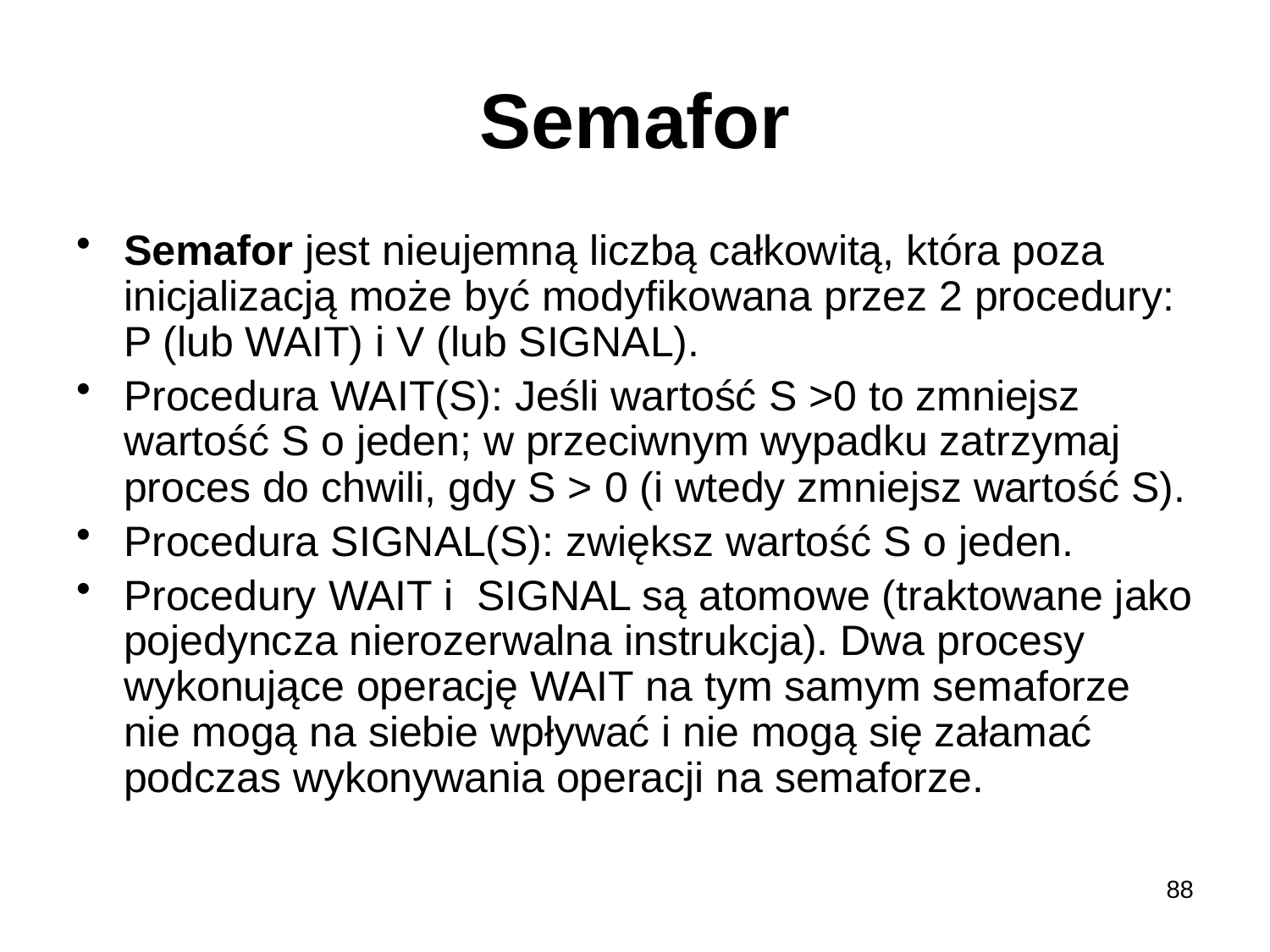

# Semafor
Semafor jest nieujemną liczbą całkowitą, która poza inicjalizacją może być modyfikowana przez 2 procedury: P (lub WAIT) i V (lub SIGNAL).
Procedura WAIT(S): Jeśli wartość S >0 to zmniejsz wartość S o jeden; w przeciwnym wypadku zatrzymaj proces do chwili, gdy S > 0 (i wtedy zmniejsz wartość S).
Procedura SIGNAL(S): zwiększ wartość S o jeden.
Procedury WAIT i  SIGNAL są atomowe (traktowane jako pojedyncza nierozerwalna instrukcja). Dwa procesy wykonujące operację WAIT na tym samym semaforze nie mogą na siebie wpływać i nie mogą się załamać podczas wykonywania operacji na semaforze.
88